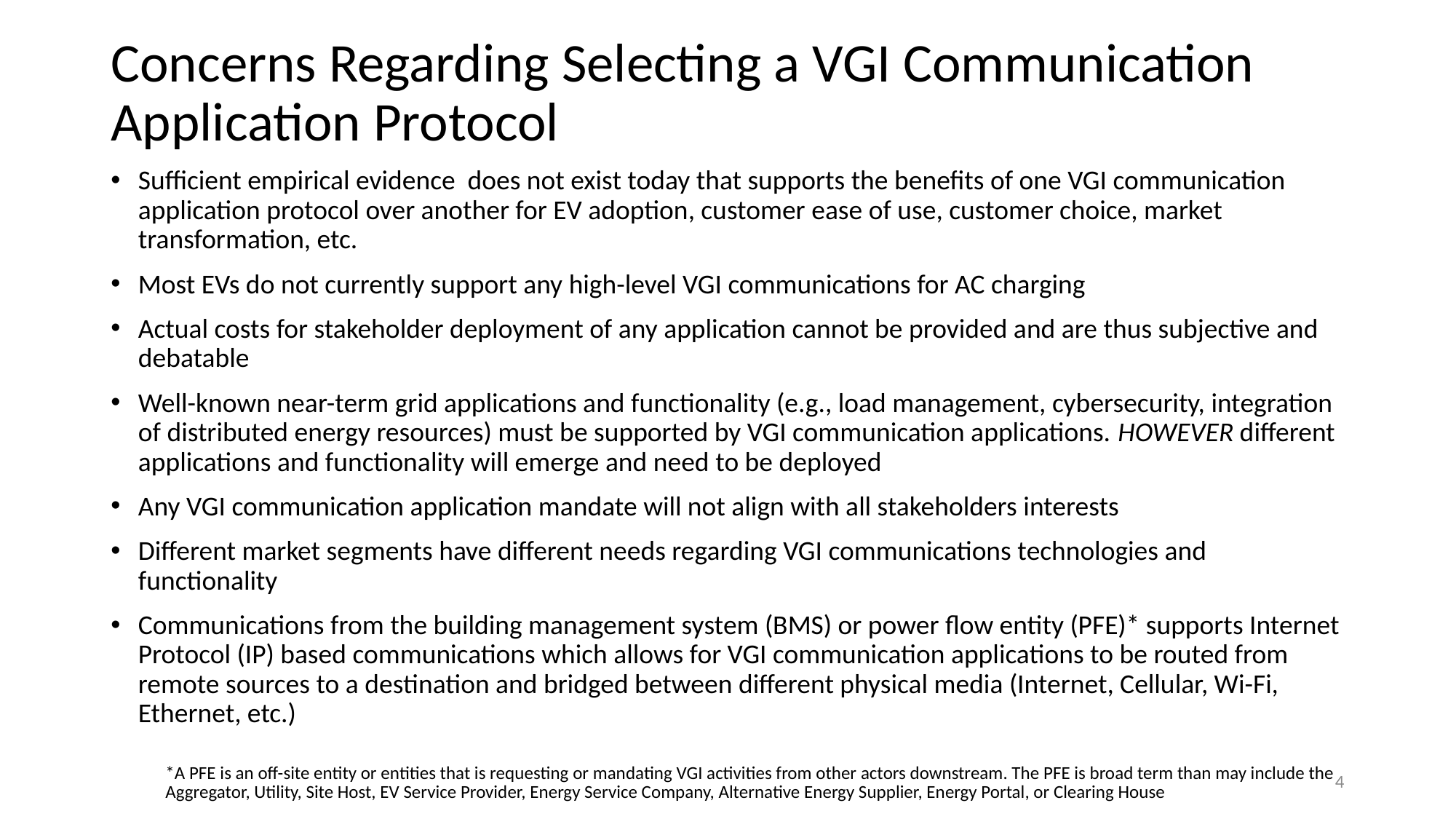

# Concerns Regarding Selecting a VGI Communication Application Protocol
Sufficient empirical evidence  does not exist today that supports the benefits of one VGI communication application protocol over another for EV adoption, customer ease of use, customer choice, market transformation, etc.
Most EVs do not currently support any high-level VGI communications for AC charging
Actual costs for stakeholder deployment of any application cannot be provided and are thus subjective and debatable
Well-known near-term grid applications and functionality (e.g., load management, cybersecurity, integration of distributed energy resources) must be supported by VGI communication applications. HOWEVER different applications and functionality will emerge and need to be deployed
Any VGI communication application mandate will not align with all stakeholders interests
Different market segments have different needs regarding VGI communications technologies and functionality
Communications from the building management system (BMS) or power flow entity (PFE)* supports Internet Protocol (IP) based communications which allows for VGI communication applications to be routed from remote sources to a destination and bridged between different physical media (Internet, Cellular, Wi-Fi, Ethernet, etc.)

*A PFE is an off-site entity or entities that is requesting or mandating VGI activities from other actors downstream. The PFE is broad term than may include the Aggregator, Utility, Site Host, EV Service Provider, Energy Service Company, Alternative Energy Supplier, Energy Portal, or Clearing House

4